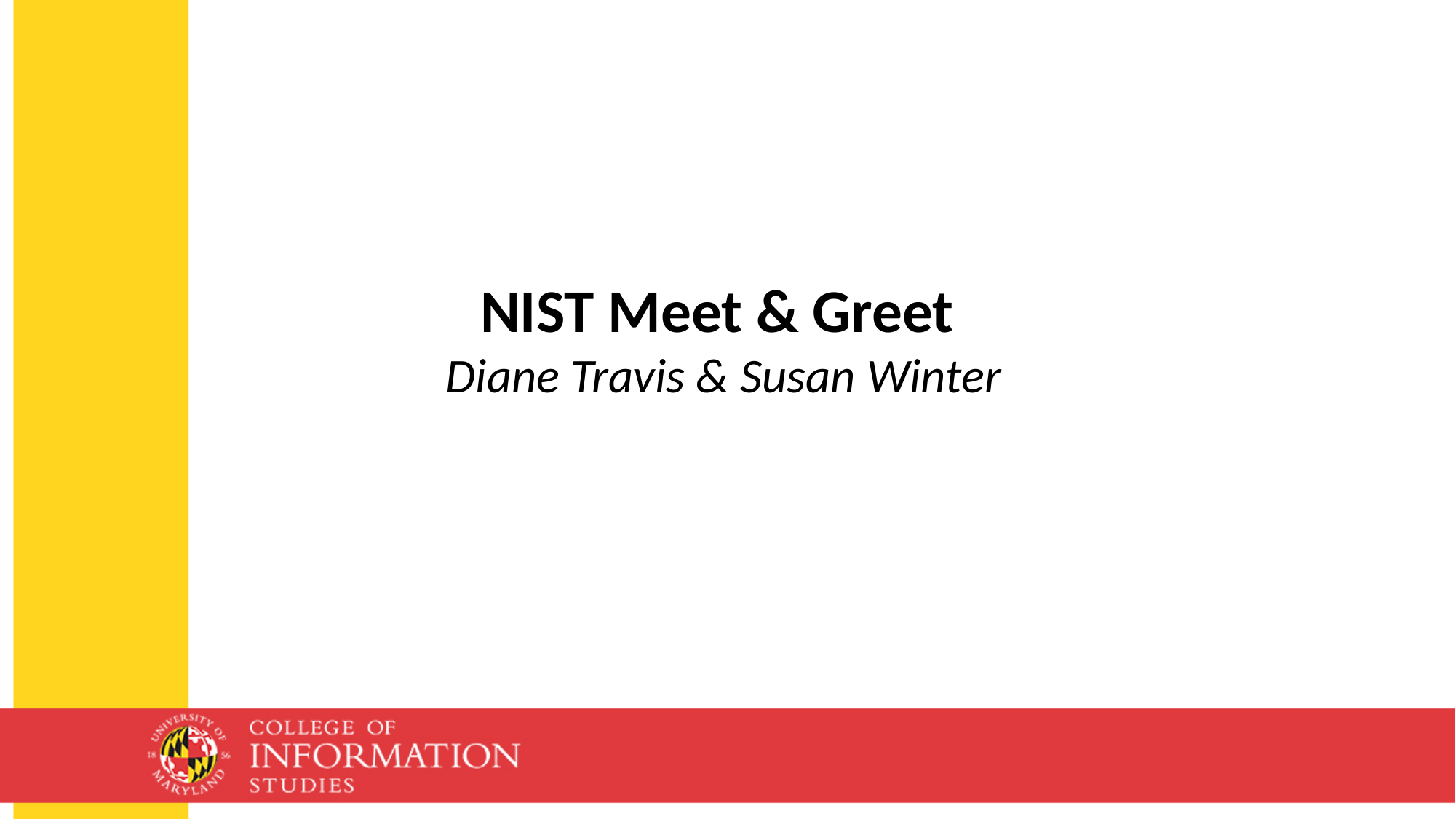

NIST Meet & Greet
Diane Travis & Susan Winter